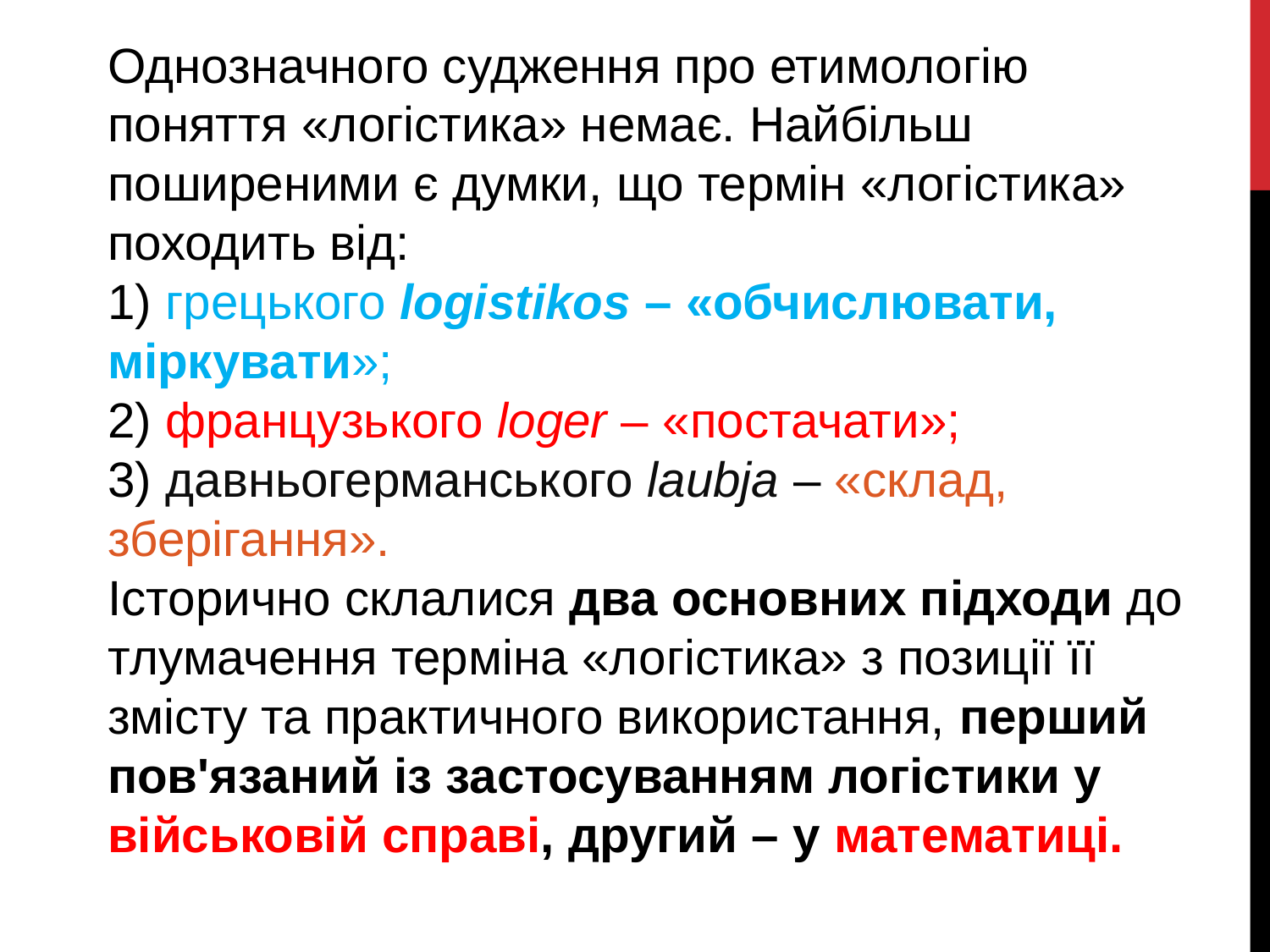

Однозначного судження про етимологію поняття «логістика» немає. Найбільш поширеними є думки, що термін «логістика» походить від:
1) грецького logistikos – «обчислювати, міркувати»;
2) французького loger – «постачати»;
3) давньогерманського laubja – «склад, зберігання».
Історично склалися два основних підходи до тлумачення терміна «логістика» з позиції її змісту та практичного використання, перший пов'язаний із застосуванням логістики у військовій справі, другий – у математиці.